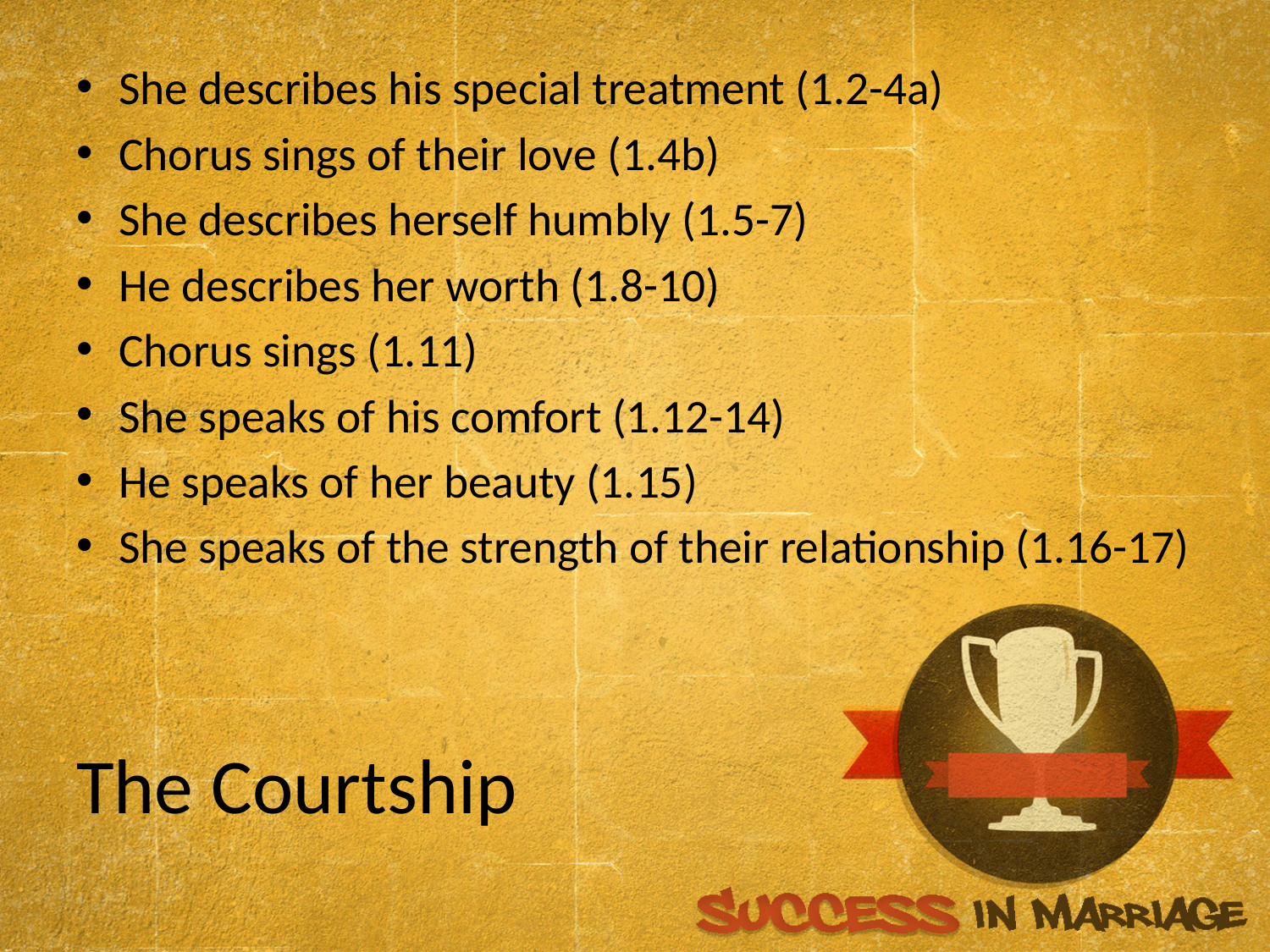

She describes his special treatment (1.2-4a)
Chorus sings of their love (1.4b)
She describes herself humbly (1.5-7)
He describes her worth (1.8-10)
Chorus sings (1.11)
She speaks of his comfort (1.12-14)
He speaks of her beauty (1.15)
She speaks of the strength of their relationship (1.16-17)

# The Courtship